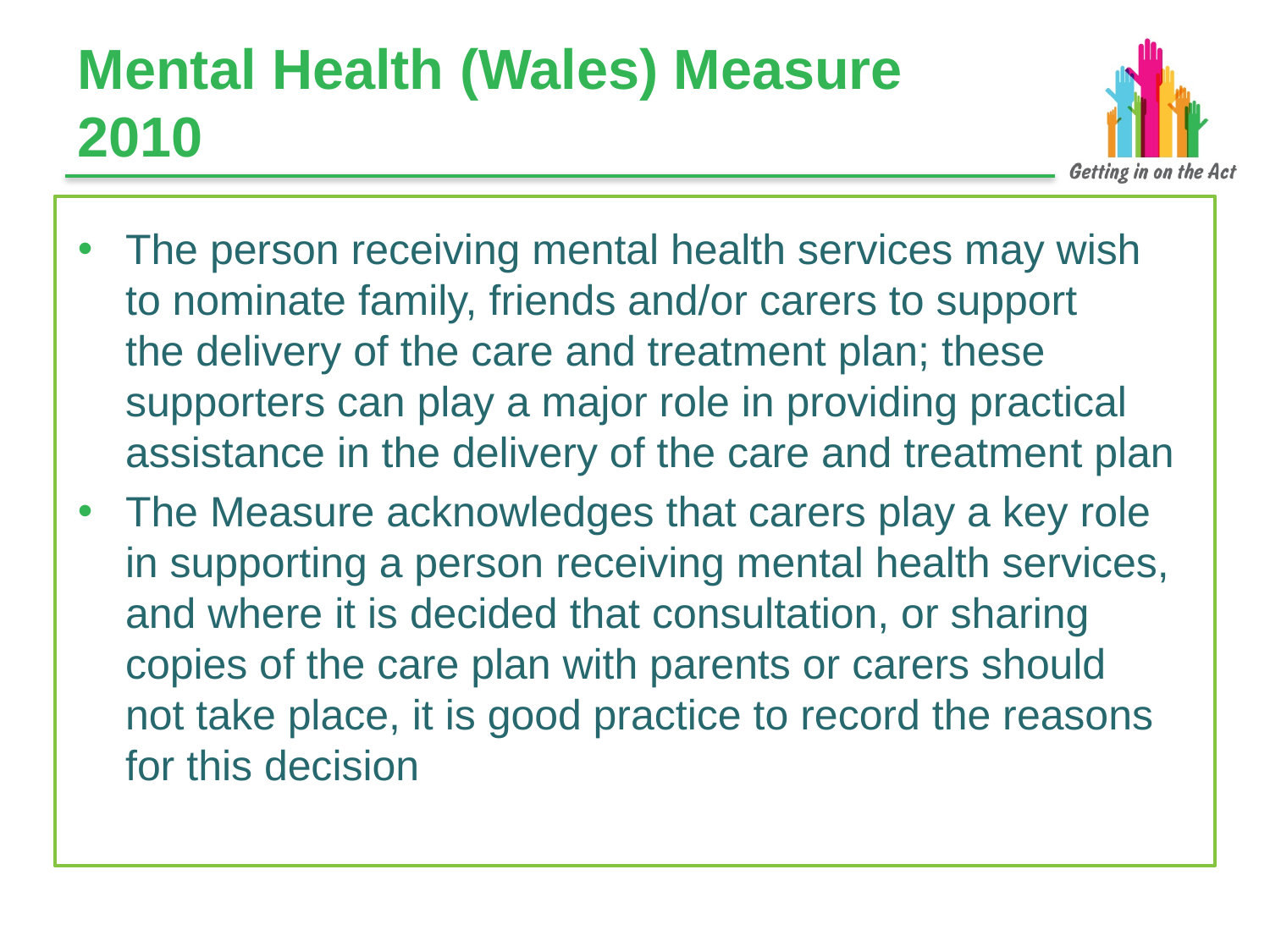

# Mental Health (Wales) Measure 2010

The person receiving mental health services may wish
to nominate family, friends and/or carers to support
the delivery of the care and treatment plan; these supporters can play a major role in providing practical assistance in the delivery of the care and treatment plan
The Measure acknowledges that carers play a key role in supporting a person receiving mental health services, and where it is decided that consultation, or sharing copies of the care plan with parents or carers should
not take place, it is good practice to record the reasons for this decision